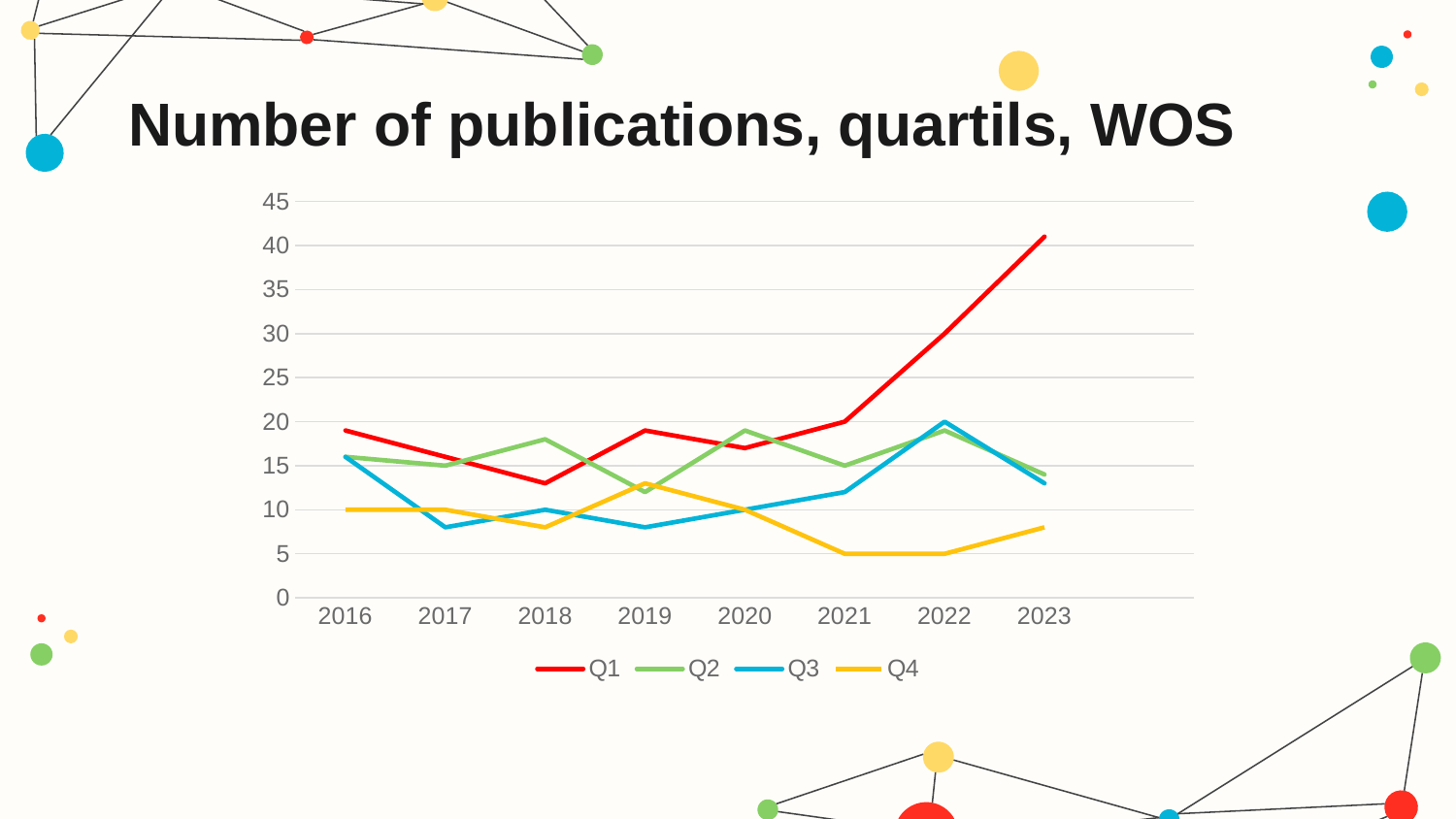

# Number of publications, quartils, WOS

[unsupported chart]